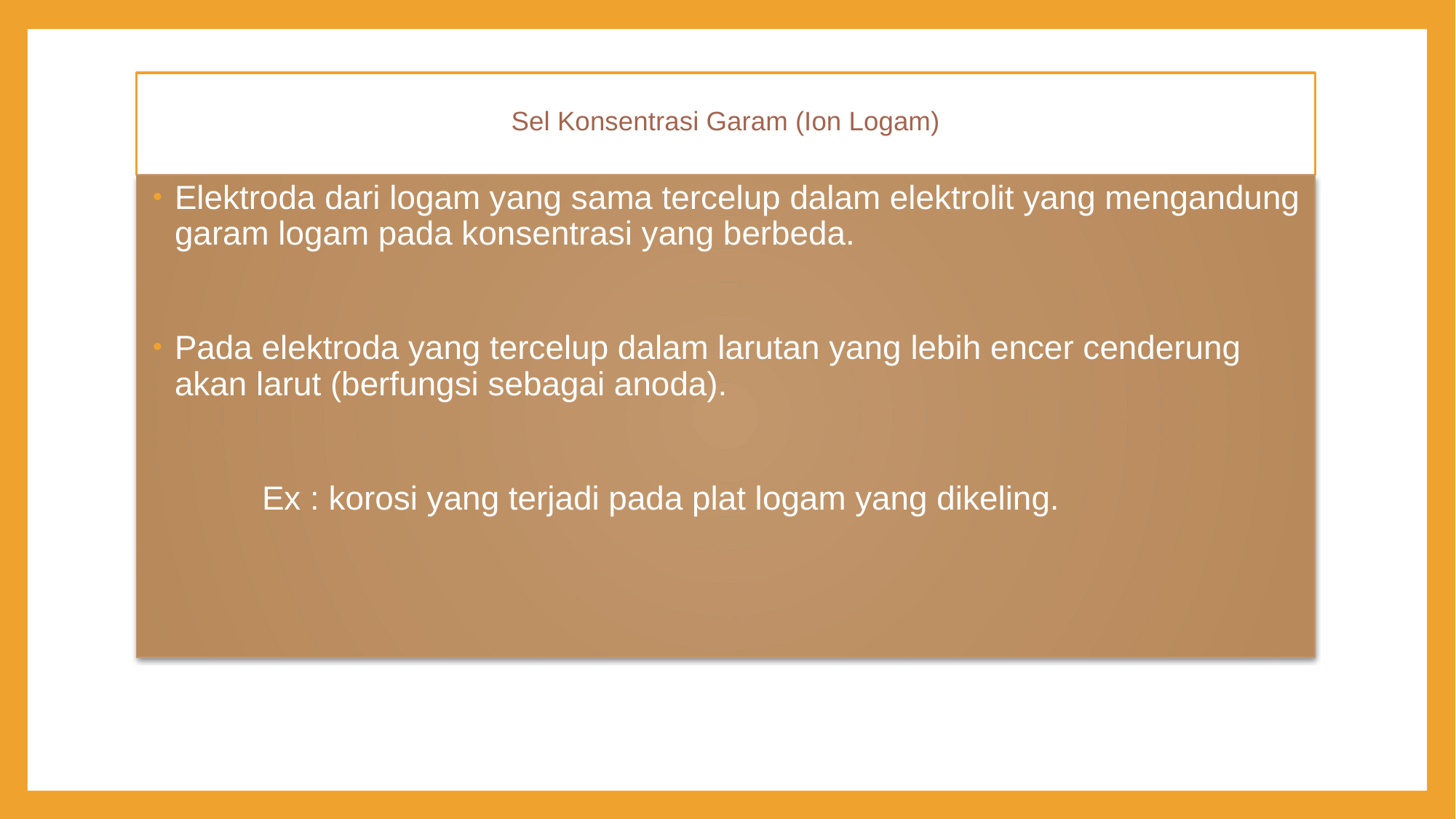

# Sel Konsentrasi Garam (Ion Logam)
Elektroda dari logam yang sama tercelup dalam elektrolit yang mengandung garam logam pada konsentrasi yang berbeda.

Pada elektroda yang tercelup dalam larutan yang lebih encer cenderung akan larut (berfungsi sebagai anoda).

	Ex : korosi yang terjadi pada plat logam yang dikeling.